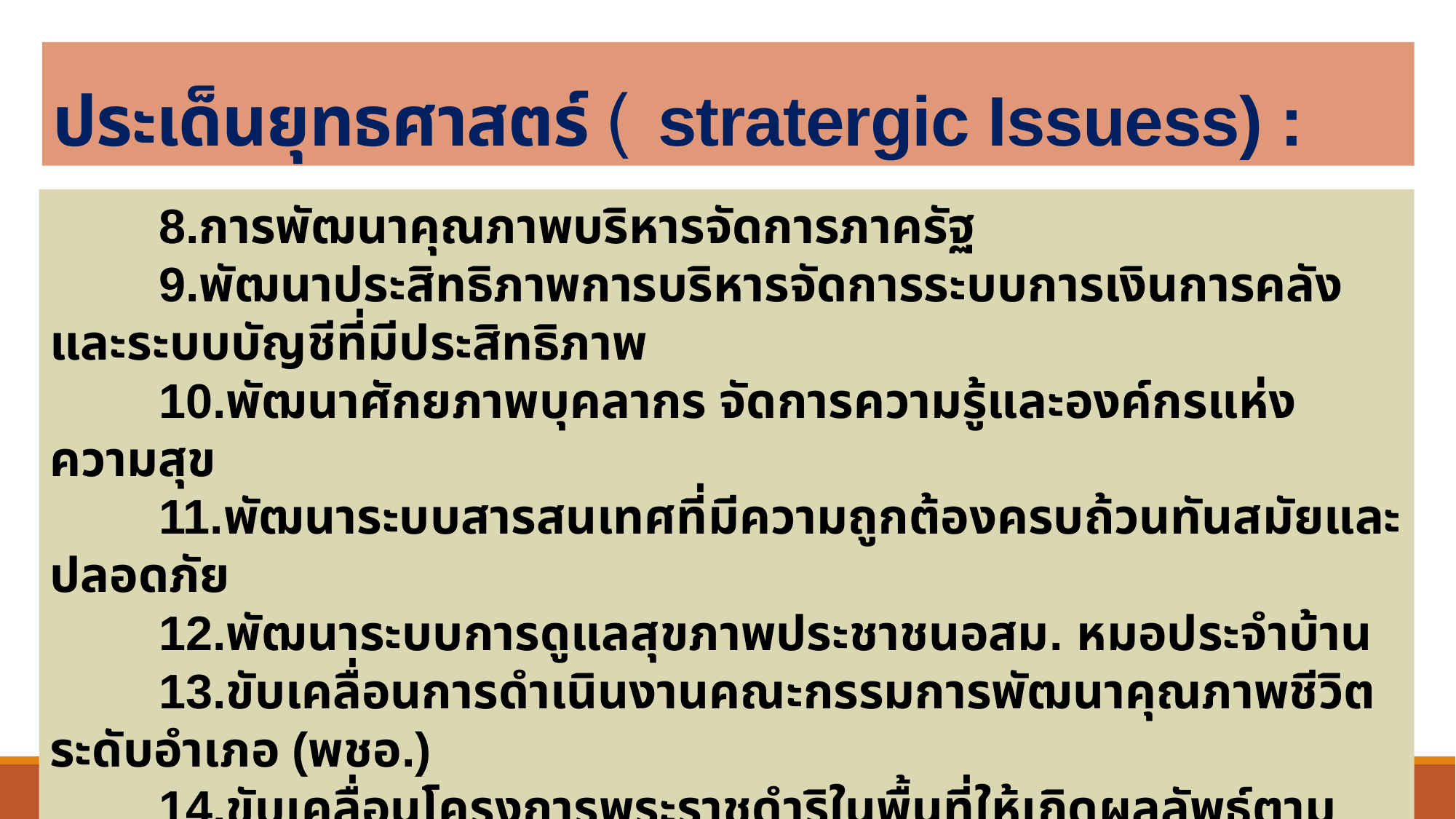

# ประเด็นยุทธศาสตร์ ( stratergic Issuess) :
	8.การพัฒนาคุณภาพบริหารจัดการภาครัฐ
	9.พัฒนาประสิทธิภาพการบริหารจัดการระบบการเงินการคลังและระบบบัญชีที่มีประสิทธิภาพ
	10.พัฒนาศักยภาพบุคลากร จัดการความรู้และองค์กรแห่งความสุข
	11.พัฒนาระบบสารสนเทศที่มีความถูกต้องครบถ้วนทันสมัยและปลอดภัย
	12.พัฒนาระบบการดูแลสุขภาพประชาชนอสม. หมอประจำบ้าน
	13.ขับเคลื่อนการดำเนินงานคณะกรรมการพัฒนาคุณภาพชีวิตระดับอำเภอ (พชอ.)
	14.ขับเคลื่อนโครงการพระราชดำริในพื้นที่ให้เกิดผลลัพธ์ตามเป้าหมายพัฒนา